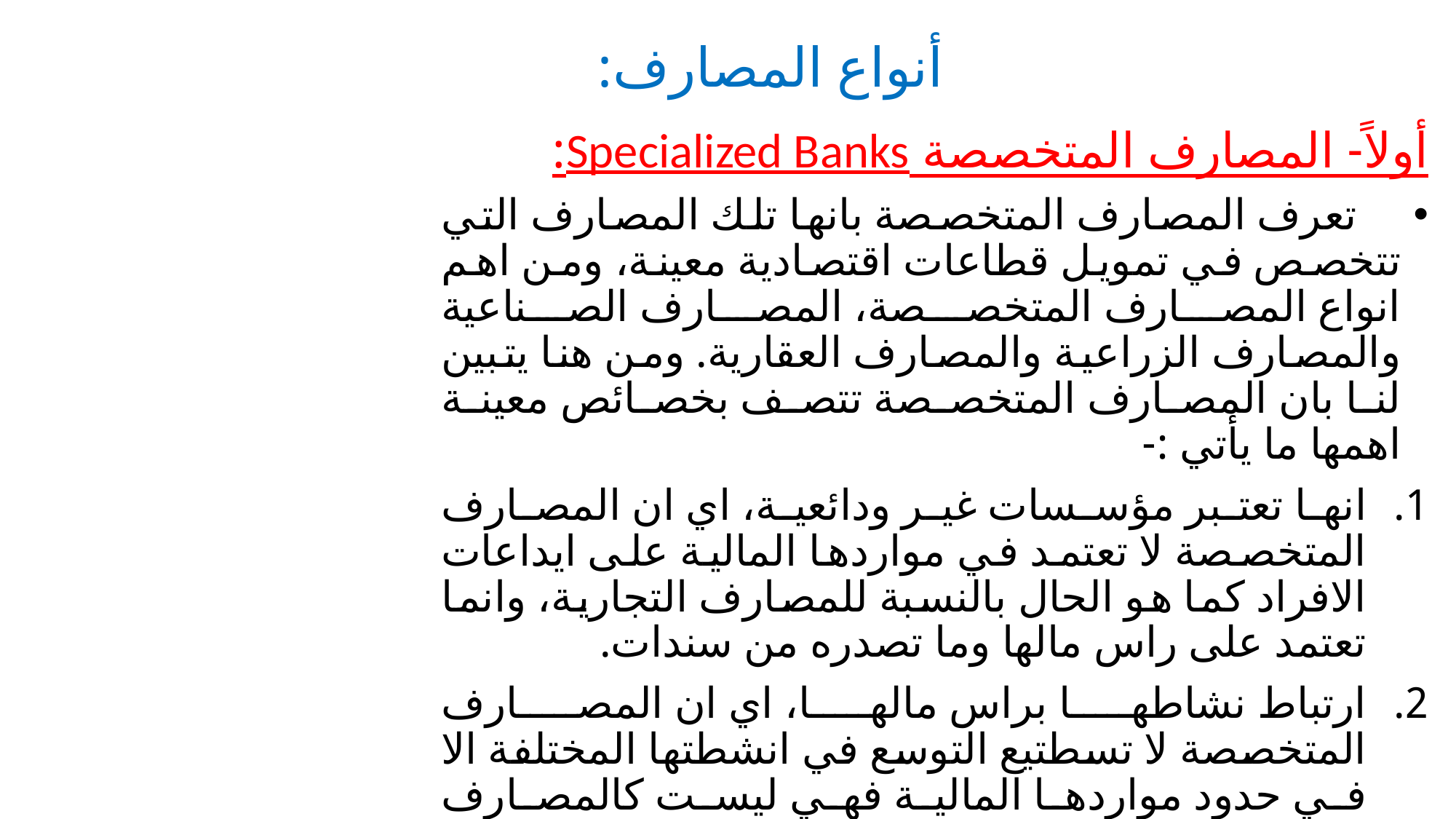

# أنواع المصارف:
أولاً- المصارف المتخصصة Specialized Banks:
    تعرف المصارف المتخصصة بانها تلك المصارف التي تتخصص في تمويل قطاعات اقتصادية معينة، ومن اهم انواع المصارف المتخصصة، المصارف الصناعية والمصارف الزراعية والمصارف العقارية. ومن هنا يتبين لنا بان المصارف المتخصصة تتصف بخصائص معينة اهمها ما يأتي :-
انها تعتبر مؤسسات غير ودائعية، اي ان المصارف المتخصصة لا تعتمد في مواردها المالية على ايداعات الافراد كما هو الحال بالنسبة للمصارف التجارية، وانما تعتمد على راس مالها وما تصدره من سندات.
ارتباط نشاطها براس مالها، اي ان المصارف المتخصصة لا تسطتيع التوسع في انشطتها المختلفة الا في حدود مواردها المالية فهي ليست كالمصارف التجارية يمكنها استثمار اموال الزبائن.